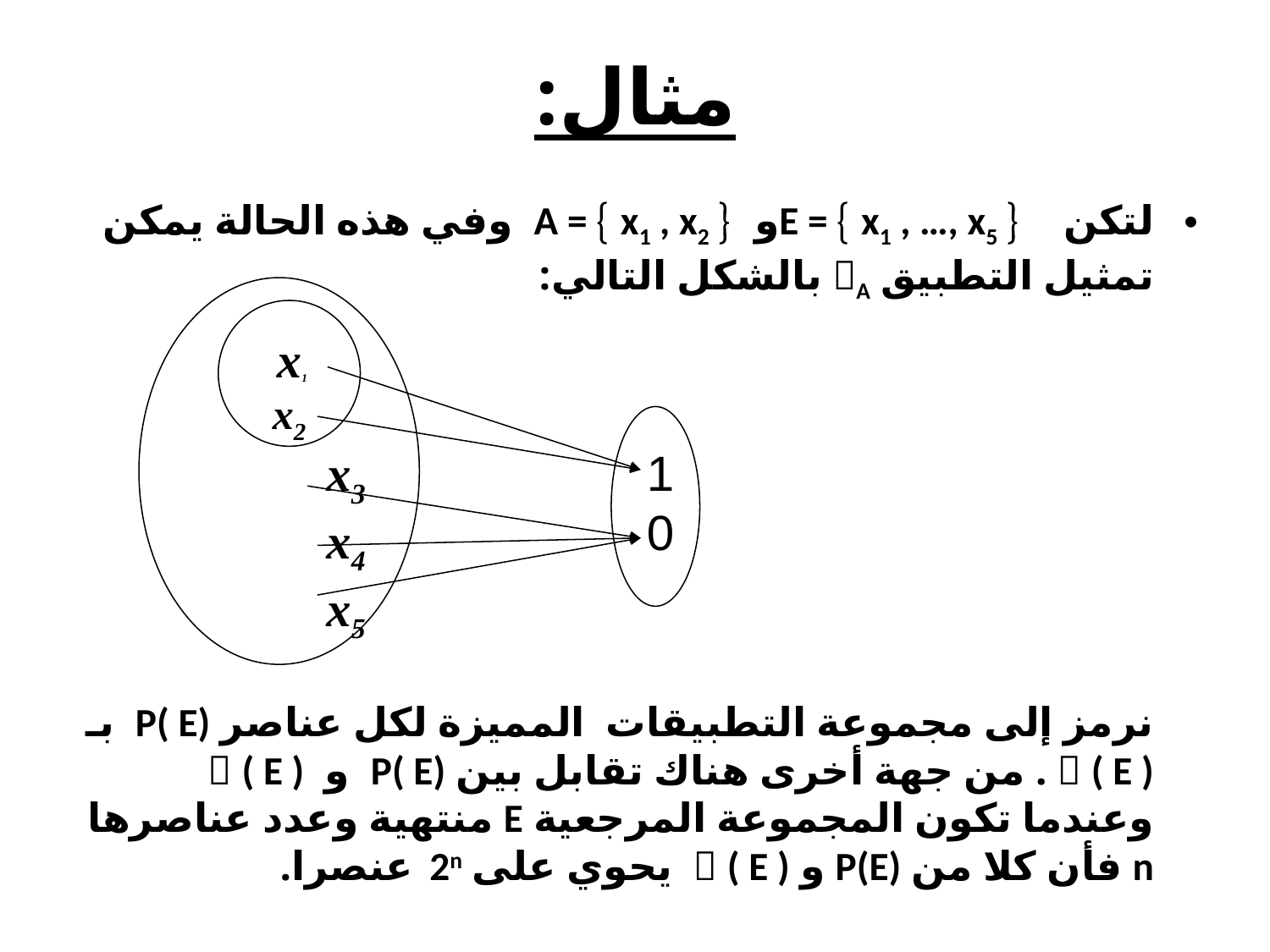

# مثال:
لتكن    E = { x1 , …, x5 }و  A = { x1 , x2 }  وفي هذه الحالة يمكن تمثيل التطبيق ϕA بالشكل التالي:

نرمز إلى مجموعة التطبيقات  المميزة لكل عناصر P( E)  بـ Φ ( E ) . من جهة أخرى هناك تقابل بين P( E)  و  Φ ( E )  وعندما تكون المجموعة المرجعية E منتهية وعدد عناصرها n فأن كلا من P(E) و Φ ( E )  يحوي على 2n  عنصرا.

                      A

x3
x4
x5
x1
x2

1
0